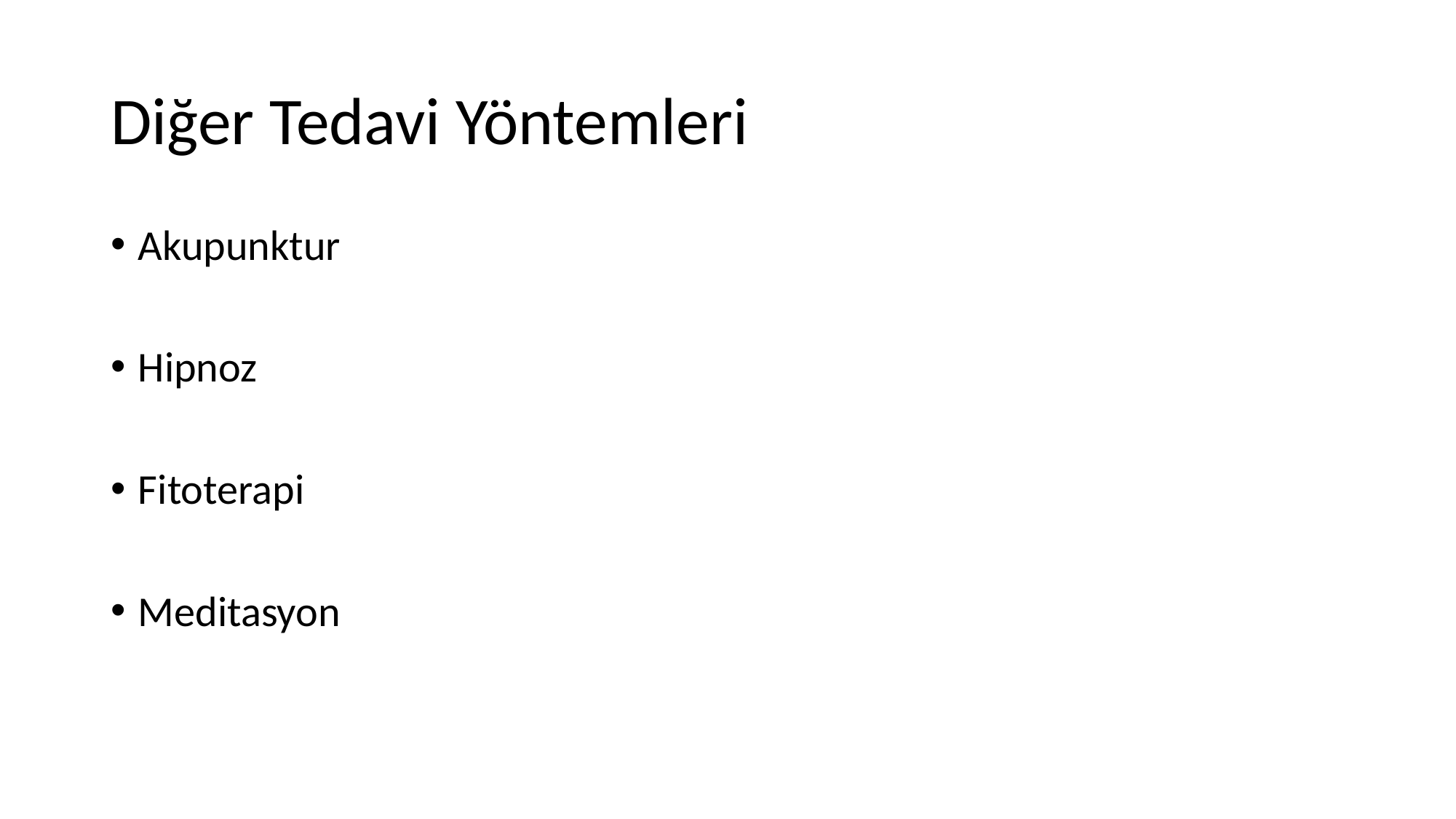

# Diğer Tedavi Yöntemleri
Akupunktur

Hipnoz

Fitoterapi

Meditasyon